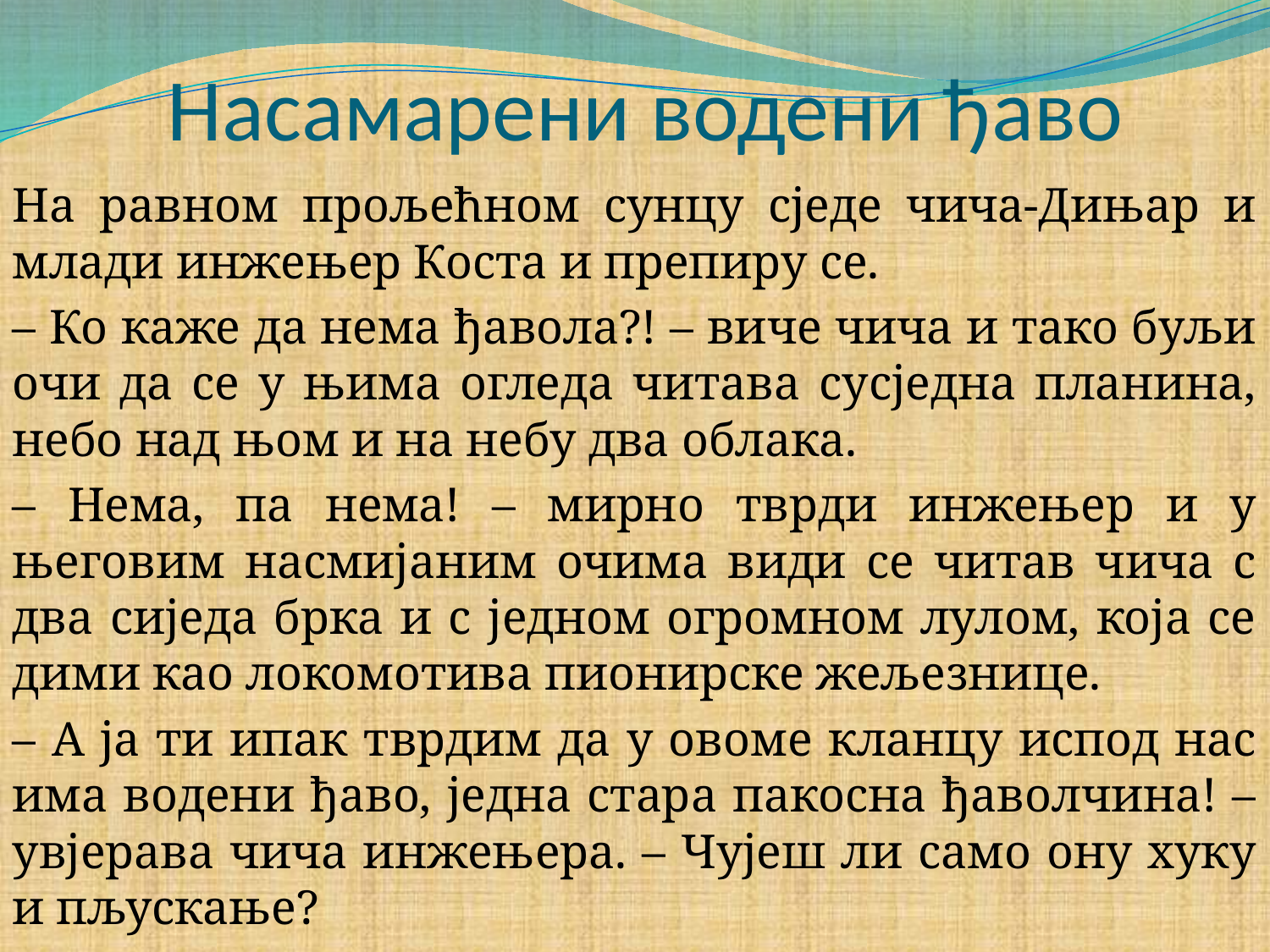

# Насамарени водени ђаво
На равном прољећном сунцу сједе чича-Дињар и млади инжењер Коста и препиру се.
– Ко каже да нема ђавола?! – виче чича и тако буљи очи да се у њима огледа читава сусједна планина, небо над њом и на небу два облака.
– Нема, па нема! – мирно тврди инжењер и у његовим насмијаним очима види се читав чича с два сиједа брка и с једном огромном лулом, која се дими као локомотива пионирске жељезнице.
– А ја ти ипак тврдим да у овоме кланцу испод нас има водени ђаво, једна стара пакосна ђаволчина! – увјерава чича инжењера. – Чујеш ли само ону хуку и пљускање?